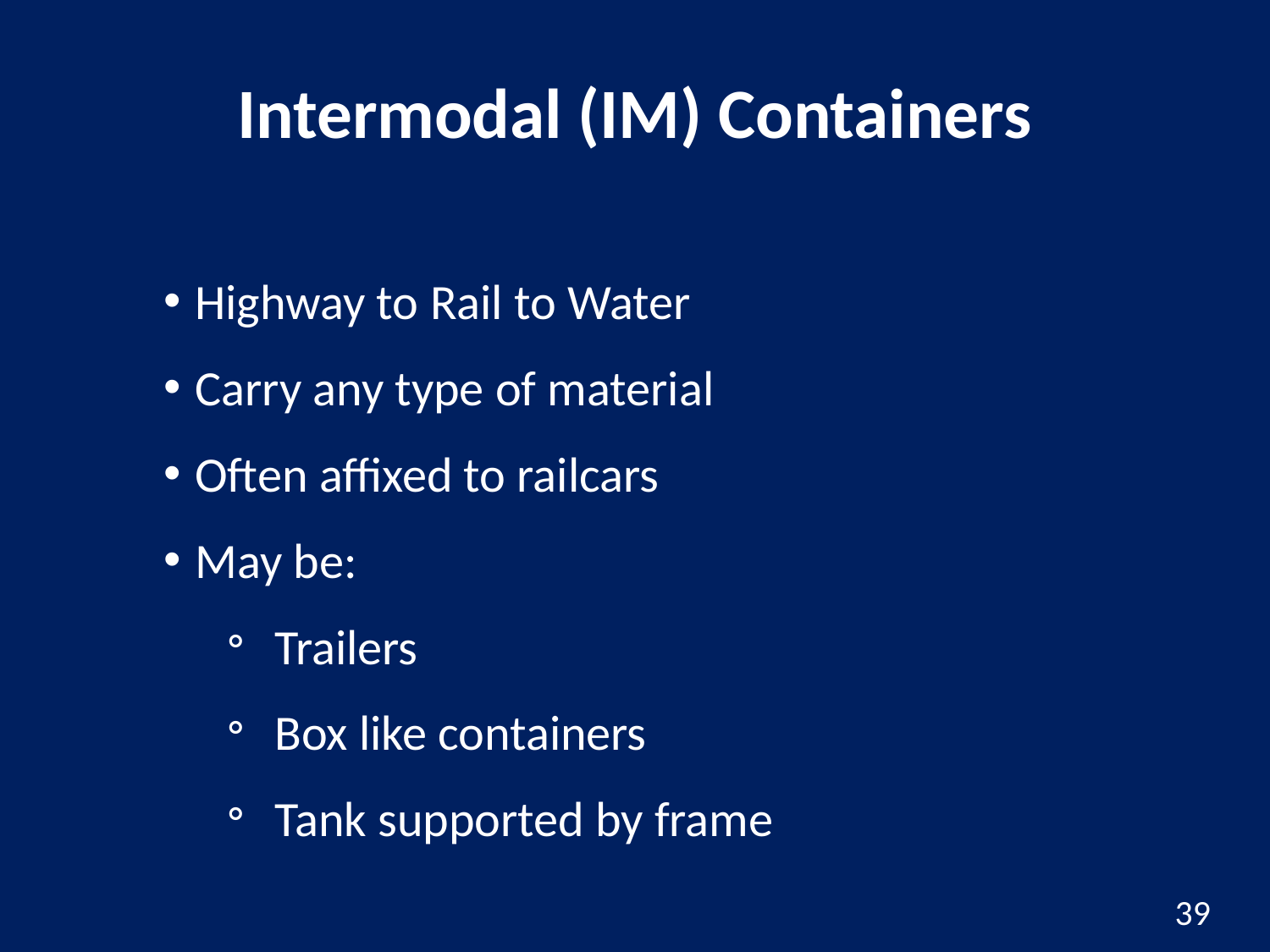

# Intermodal (IM) Containers
Highway to Rail to Water
Carry any type of material
Often affixed to railcars
May be:
Trailers
Box like containers
Tank supported by frame
39